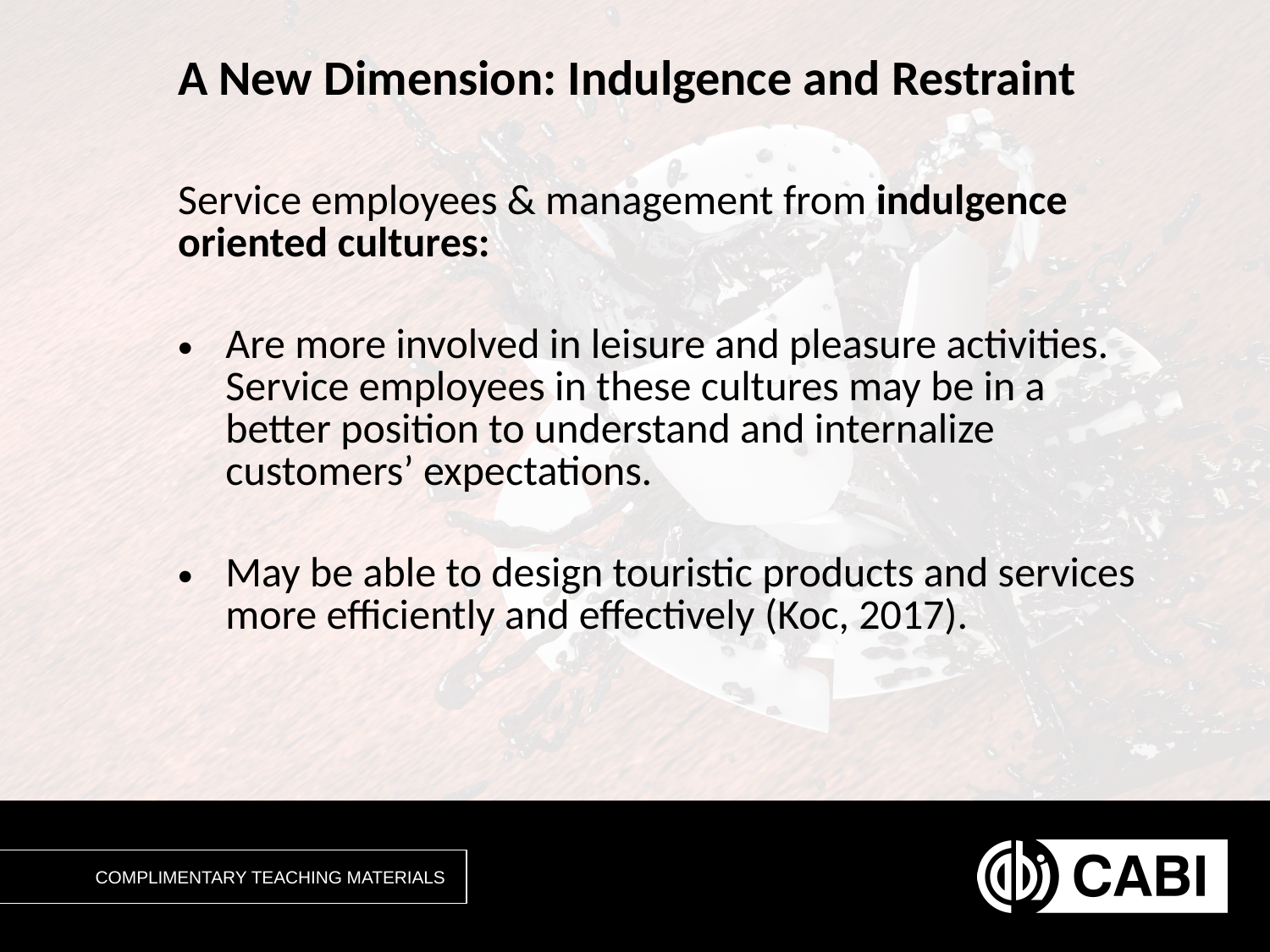

# A New Dimension: Indulgence and Restraint
Service employees & management from indulgence oriented cultures:

Are more involved in leisure and pleasure activities. Service employees in these cultures may be in a better position to understand and internalize customers’ expectations.

May be able to design touristic products and services more efficiently and effectively (Koc, 2017).